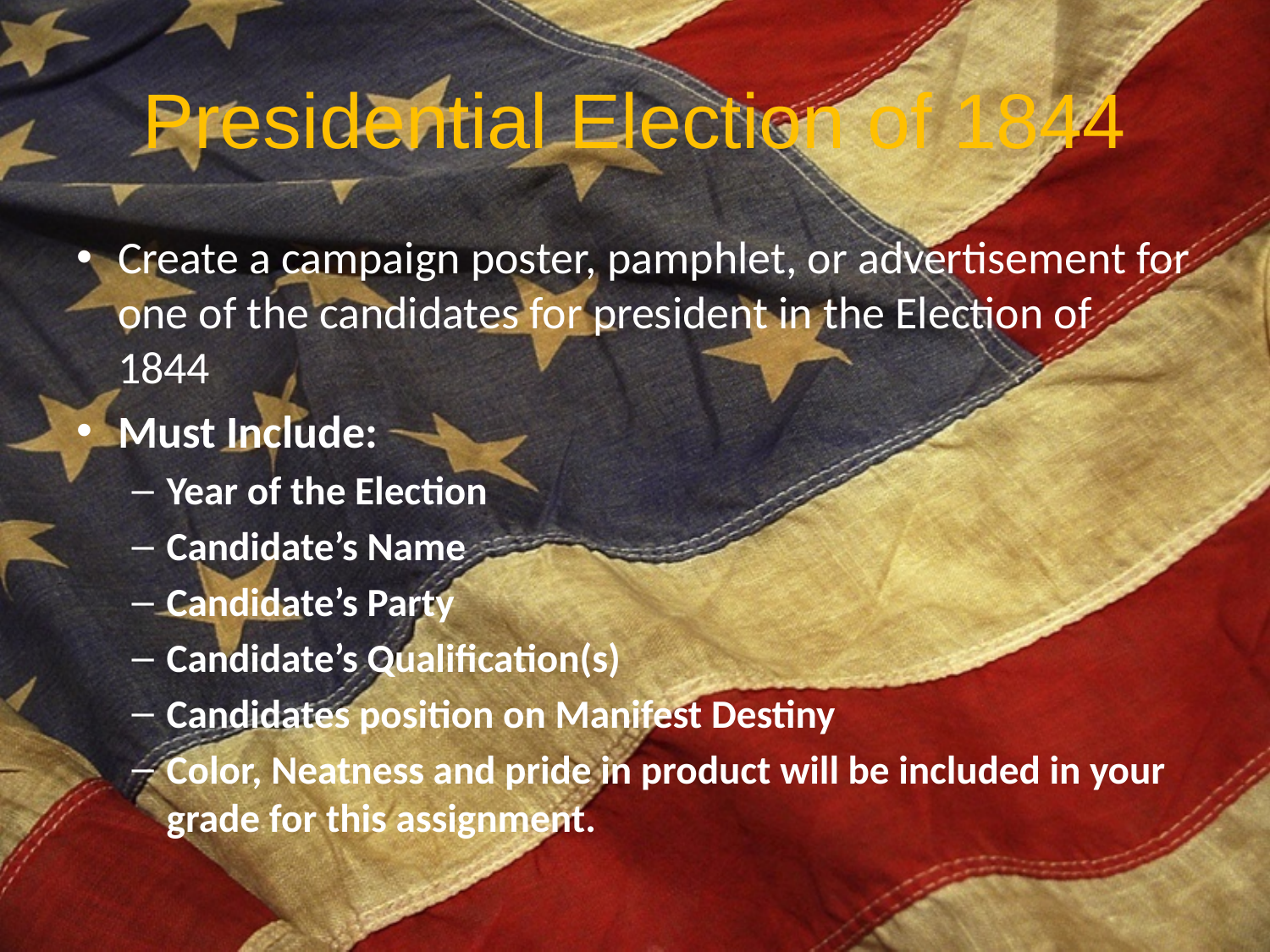

# Presidential Election of 1844
Create a campaign poster, pamphlet, or advertisement for one of the candidates for president in the Election of 1844
Must Include:
Year of the Election
Candidate’s Name
Candidate’s Party
Candidate’s Qualification(s)
Candidates position on Manifest Destiny
Color, Neatness and pride in product will be included in your grade for this assignment.